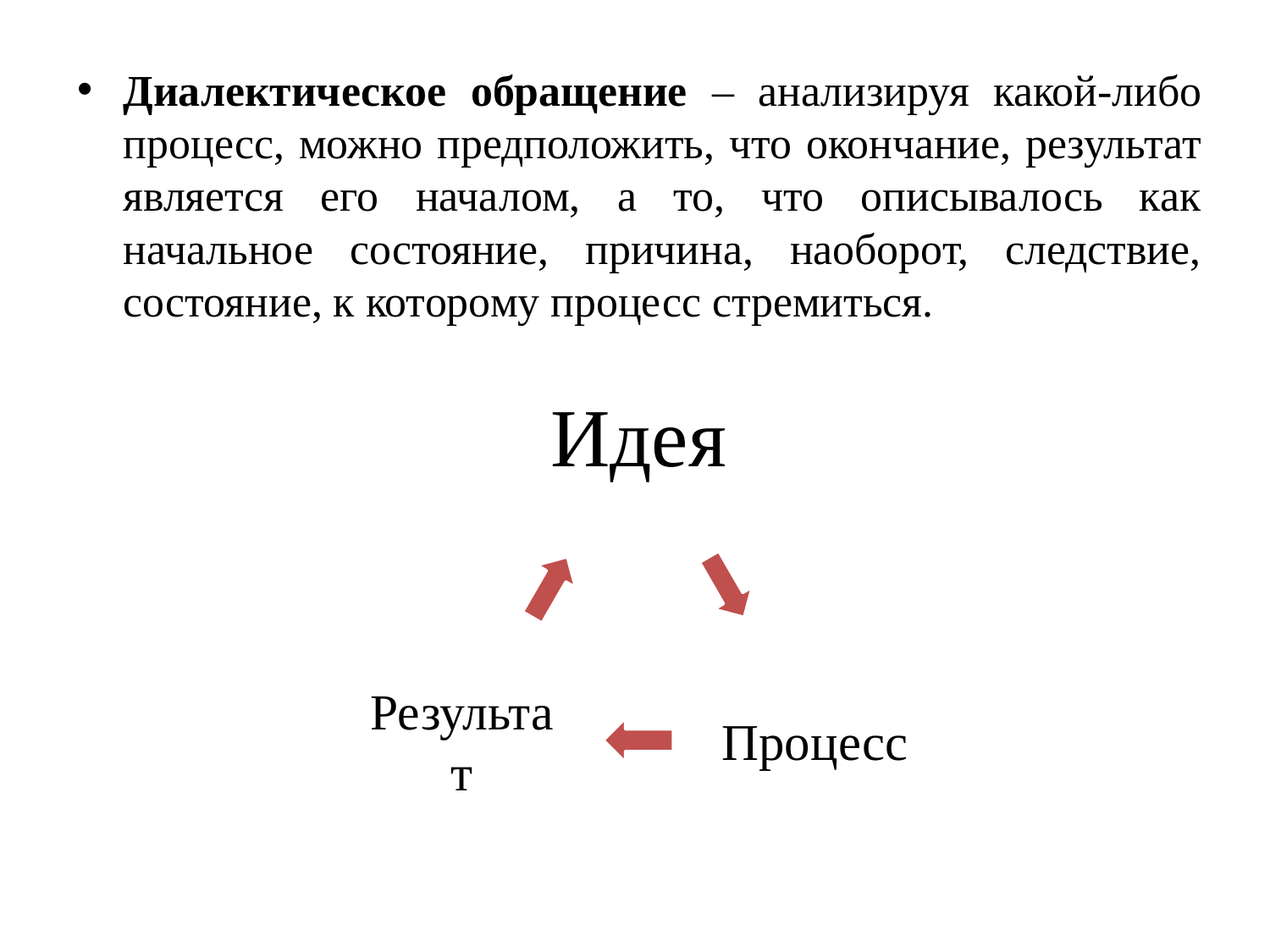

Диалектическое обращение – анализируя какой-либо процесс, можно предположить, что окончание, результат является его началом, а то, что описывалось как начальное состояние, причина, наоборот, следствие, состояние, к которому процесс стремиться.
Идея
Процесс
Результат